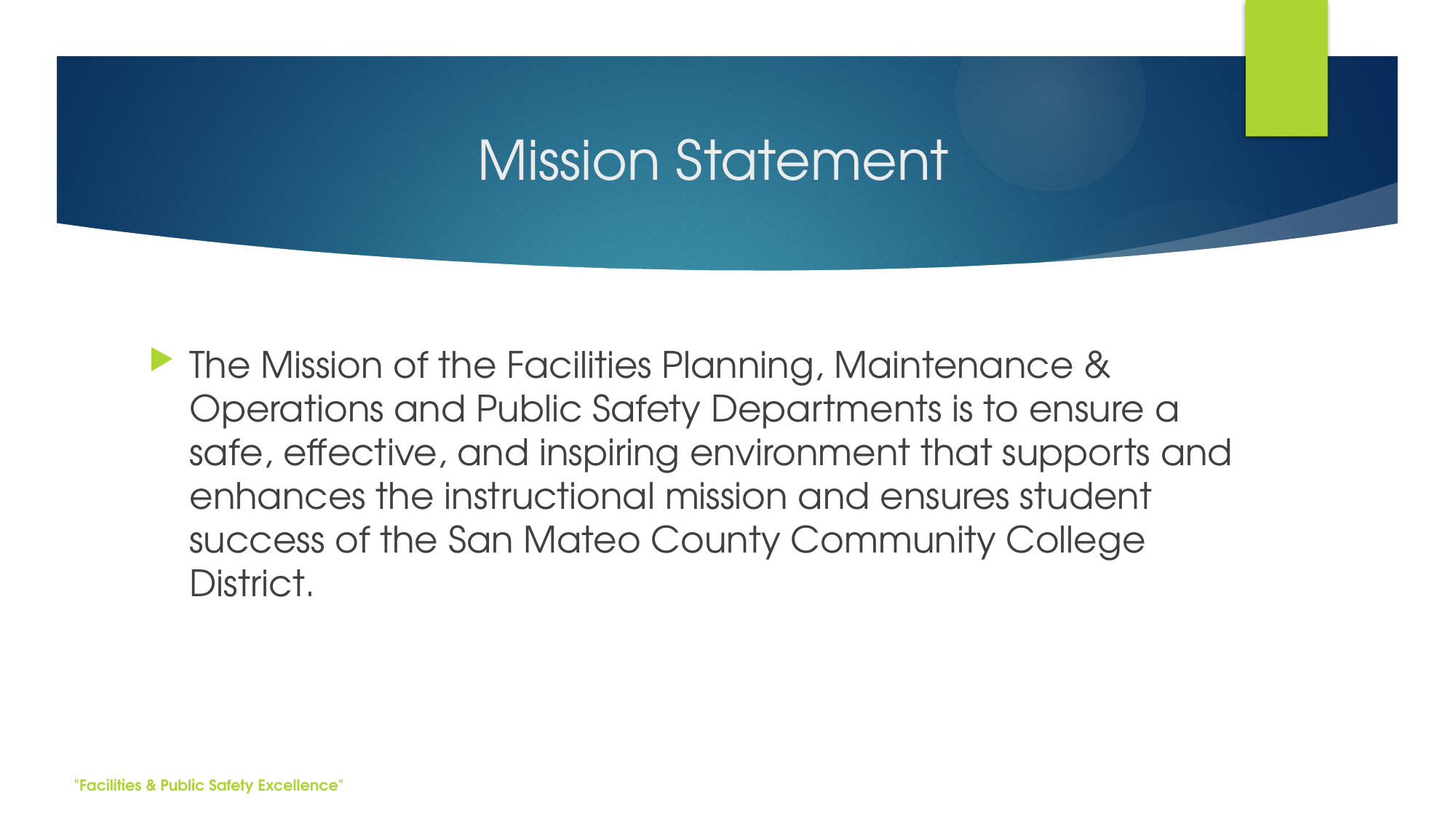

# Mission Statement
The Mission of the Facilities Planning, Maintenance & Operations and Public Safety Departments is to ensure a safe, effective, and inspiring environment that supports and enhances the instructional mission and ensures student success of the San Mateo County Community College District.
"Facilities & Public Safety Excellence"